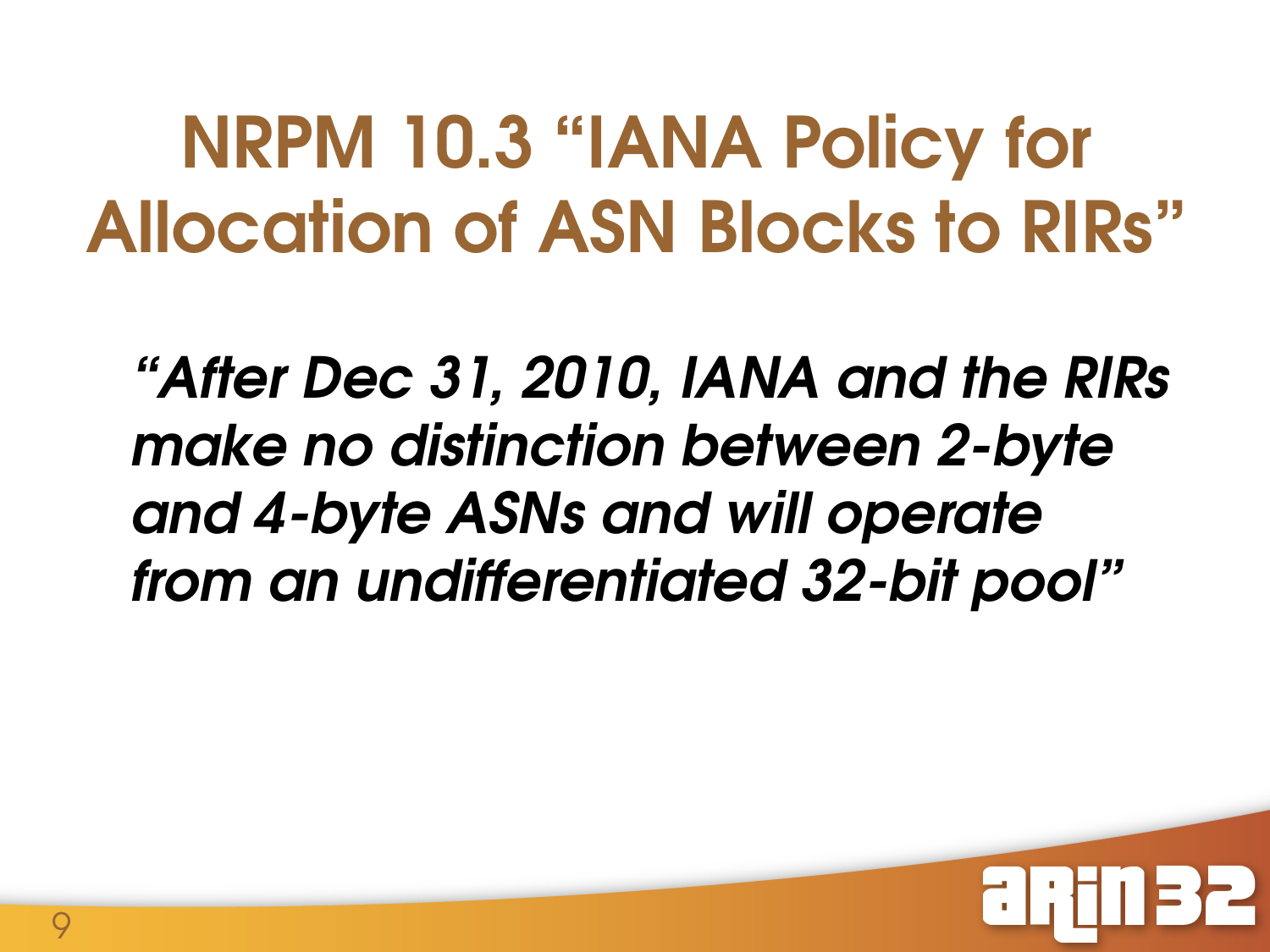

NRPM 10.3 “IANA Policy for Allocation of ASN Blocks to RIRs”
“After Dec 31, 2010, IANA and the RIRs make no distinction between 2-byte and 4-byte ASNs and will operate from an undifferentiated 32-bit pool”

9